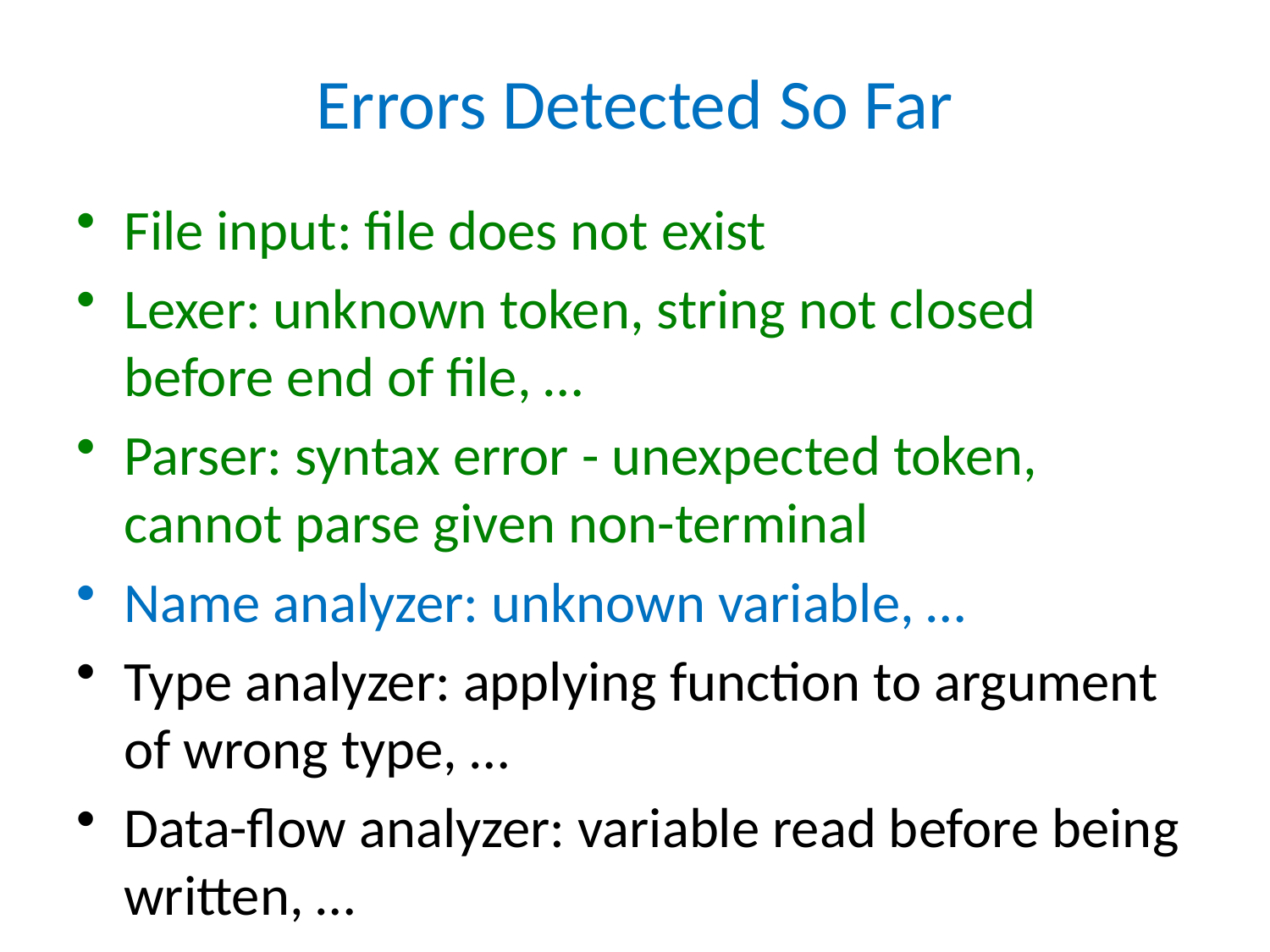

# Errors Detected So Far
File input: file does not exist
Lexer: unknown token, string not closed before end of file, …
Parser: syntax error - unexpected token, cannot parse given non-terminal
Name analyzer: unknown variable, …
Type analyzer: applying function to argument of wrong type, …
Data-flow analyzer: variable read before being written, …